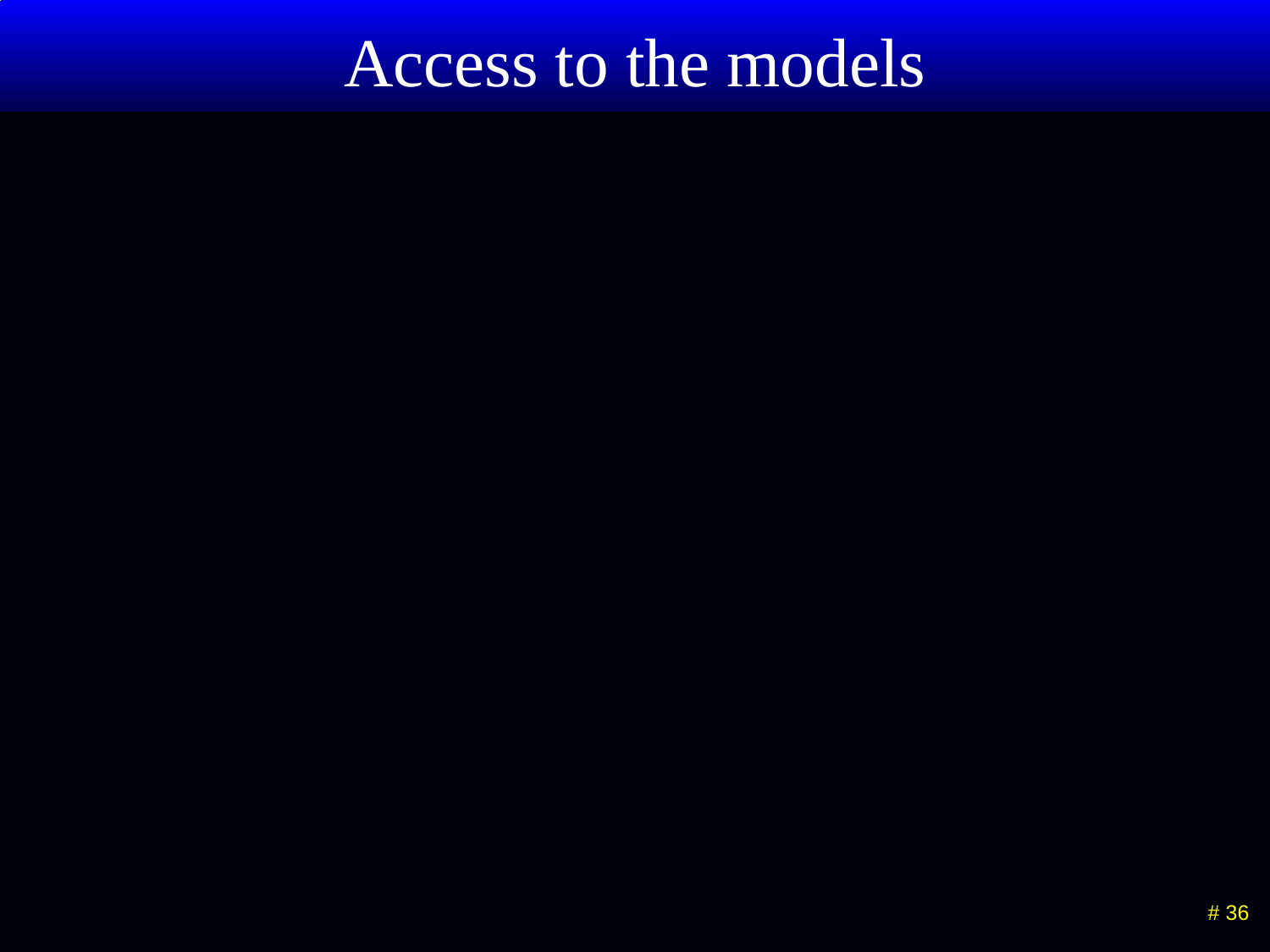

# Access to the models
Browser, download, and model request site
http://www.clinicalelement.com
  # 36